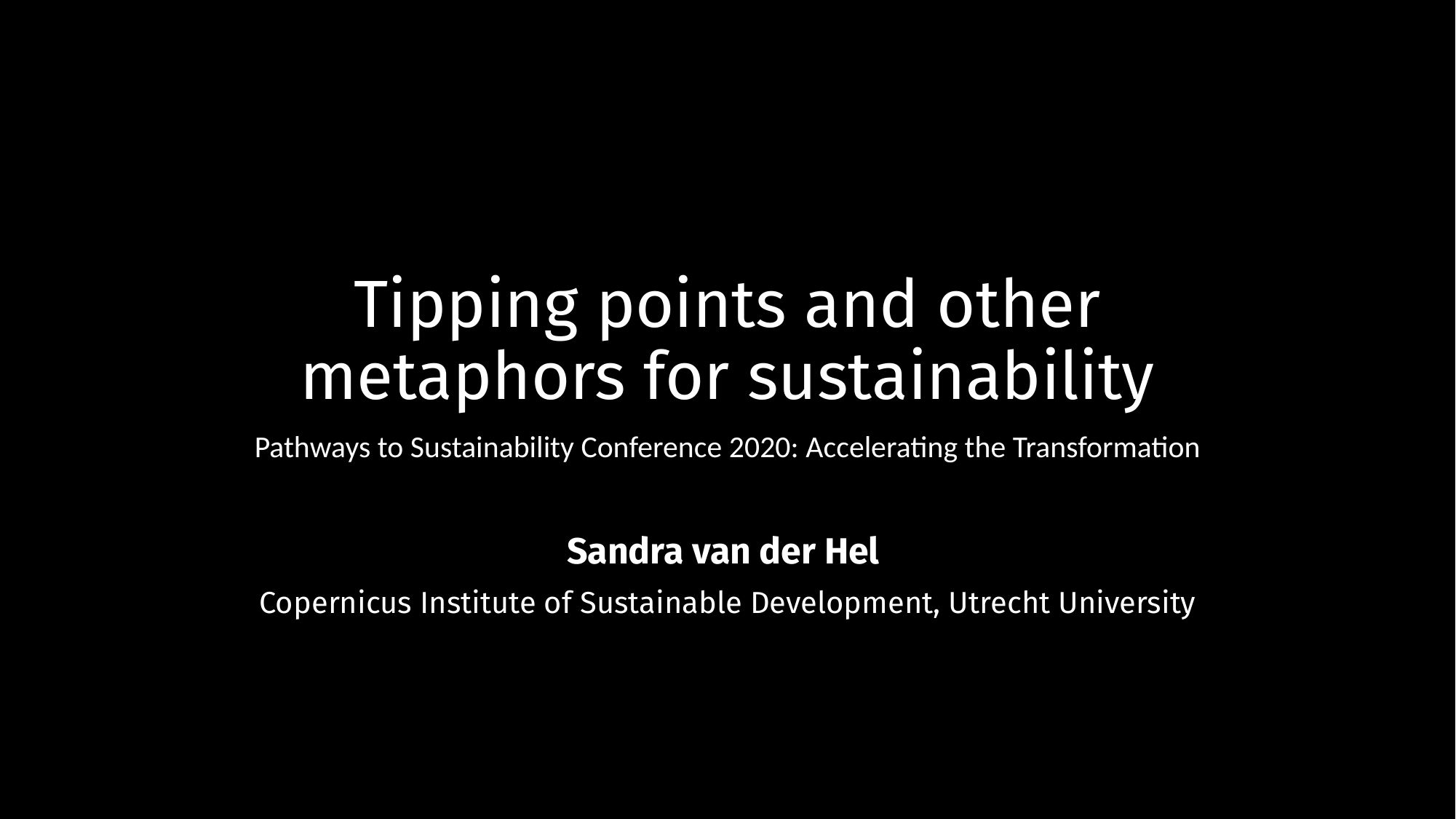

# Tipping points and other metaphors for sustainability
Pathways to Sustainability Conference 2020: Accelerating the Transformation

Sandra van der Hel
Copernicus Institute of Sustainable Development, Utrecht University